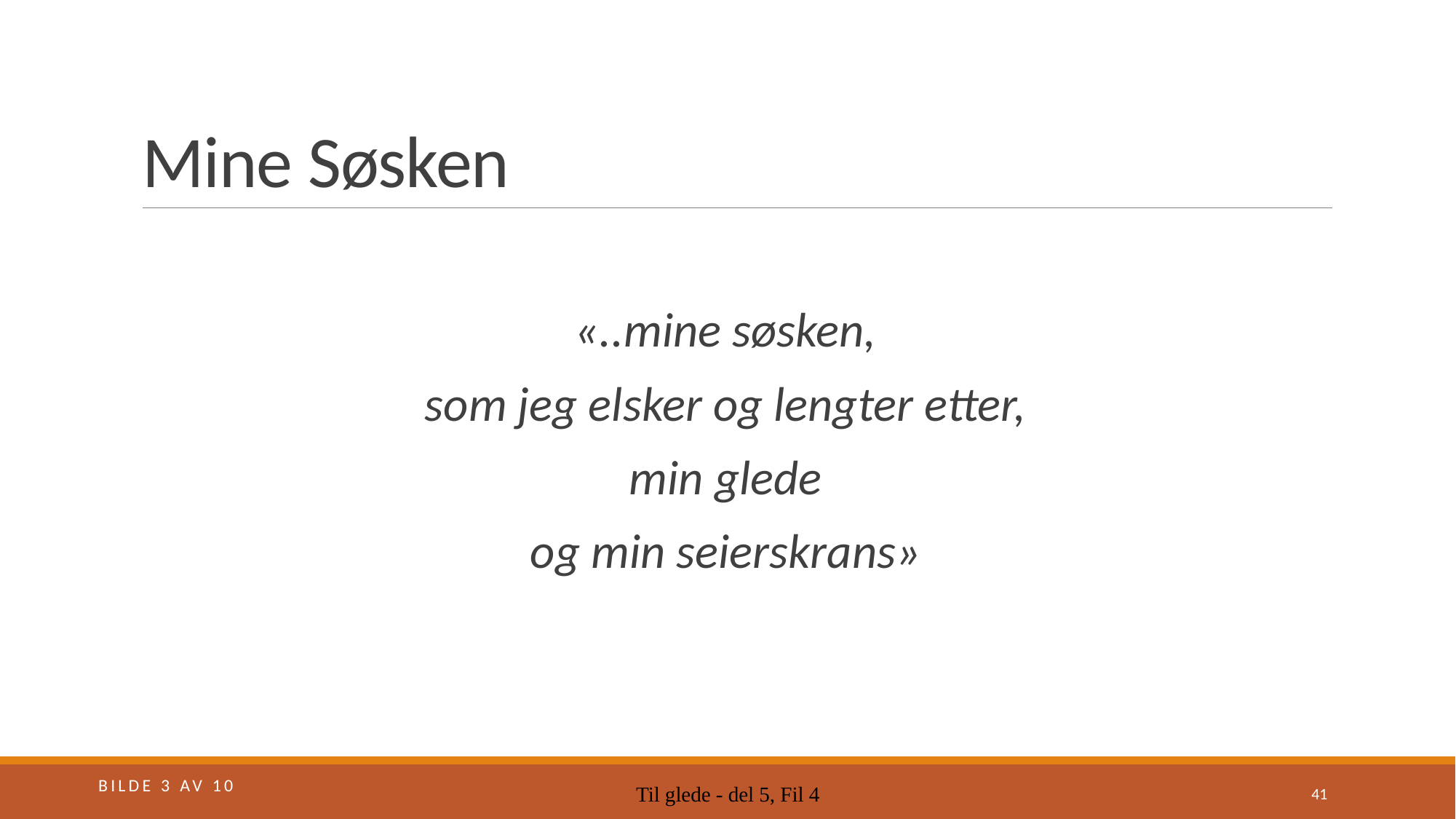

# Mine Søsken

«..mine søsken,
som jeg elsker og lengter etter,
min glede
og min seierskrans»
Bilde 3 av 10
Til glede - del 5, Fil 4
41